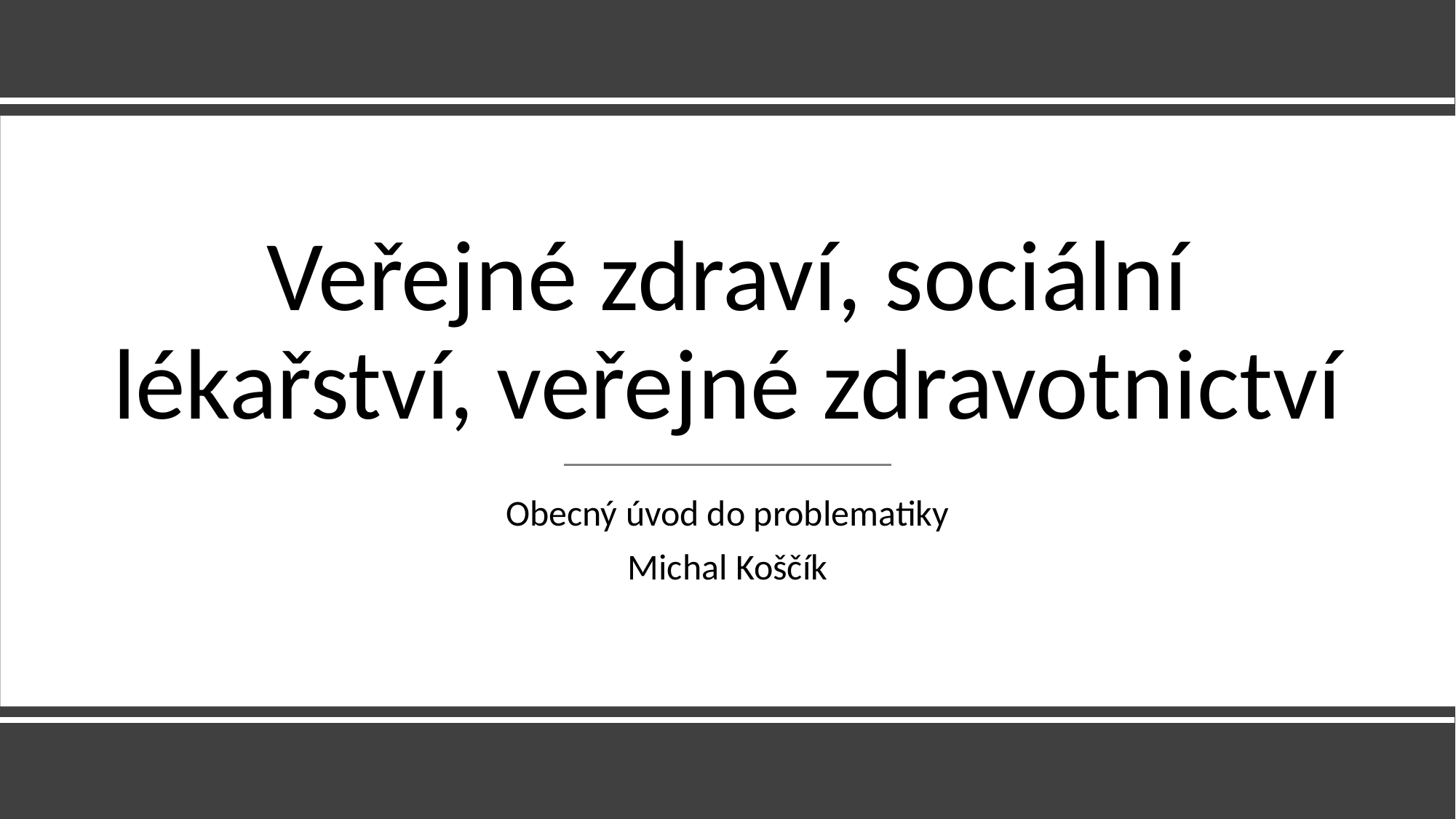

# Veřejné zdraví, sociální lékařství, veřejné zdravotnictví
Obecný úvod do problematiky
Michal Koščík